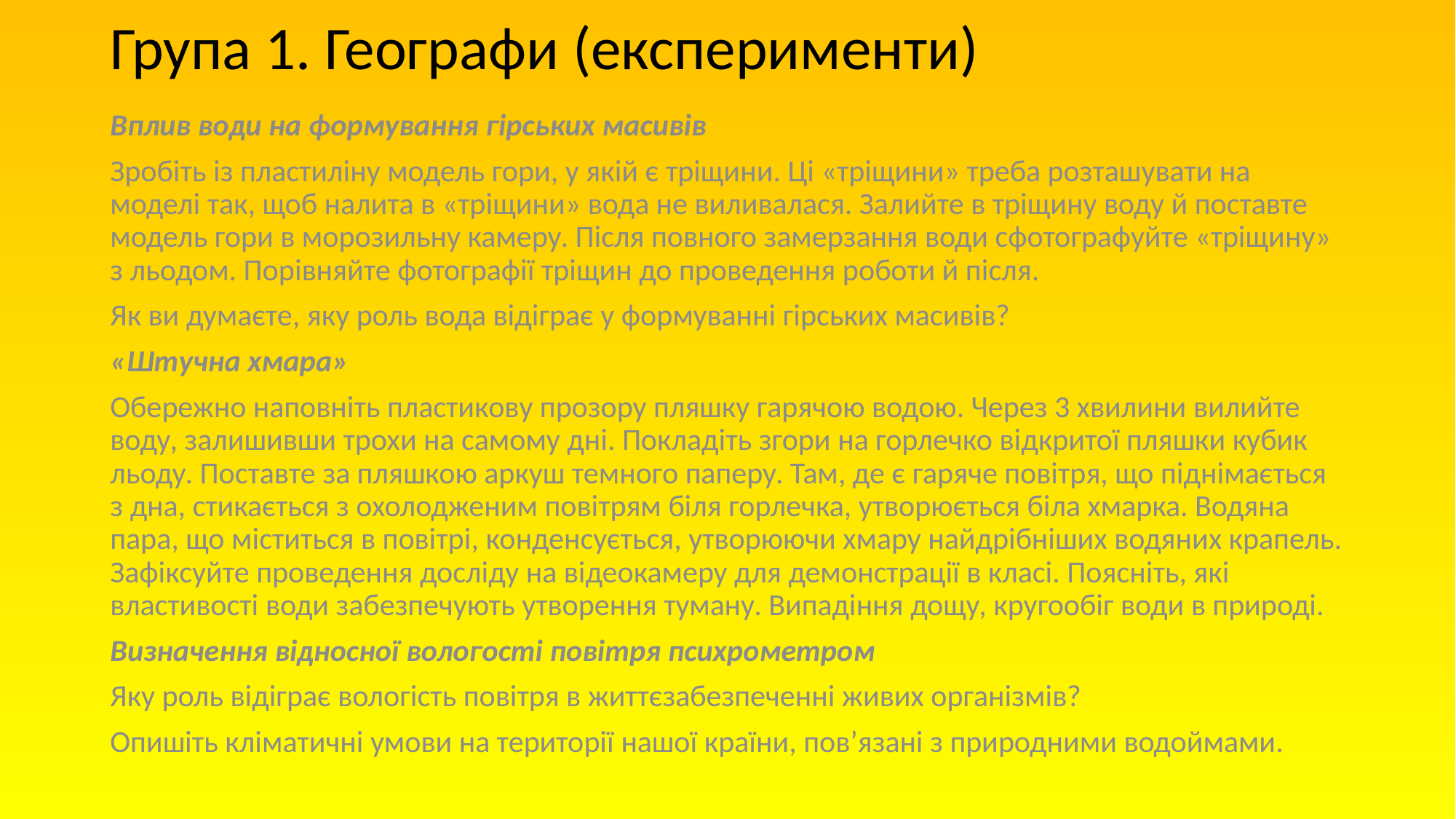

# Група 1. Географи (експерименти)
Вплив води на формування гірських масивів
Зробіть із пластиліну модель гори, у якій є тріщини. Ці «тріщини» треба розташувати на моделі так, щоб налита в «тріщини» вода не виливалася. Залийте в тріщину воду й поставте модель гори в морозильну камеру. Після повного замерзання води сфотографуйте «тріщину» з льодом. Порівняйте фотографії тріщин до проведення роботи й після.
Як ви думаєте, яку роль вода відіграє у формуванні гірських масивів?
«Штучна хмара»
Обережно наповніть пластикову прозору пляшку гарячою водою. Через 3 хвилини вилийте воду, залишивши трохи на самому дні. Покладіть згори на горлечко відкритої пляшки кубик льоду. Поставте за пляшкою аркуш темного паперу. Там, де є гаряче повітря, що піднімається з дна, стикається з охолодженим повітрям біля горлечка, утворюється біла хмарка. Водяна пара, що міститься в повітрі, конденсується, утворюючи хмару найдрібніших водяних крапель. Зафіксуйте проведення досліду на відеокамеру для демонстрації в класі. Поясніть, які властивості води забезпечують утворення туману. Випадіння дощу, кругообіг води в природі.
Визначення відносної вологості повітря психрометром
Яку роль відіграє вологість повітря в життєзабезпеченні живих організмів?
Опишіть кліматичні умови на території нашої країни, пов’язані з природними водоймами.